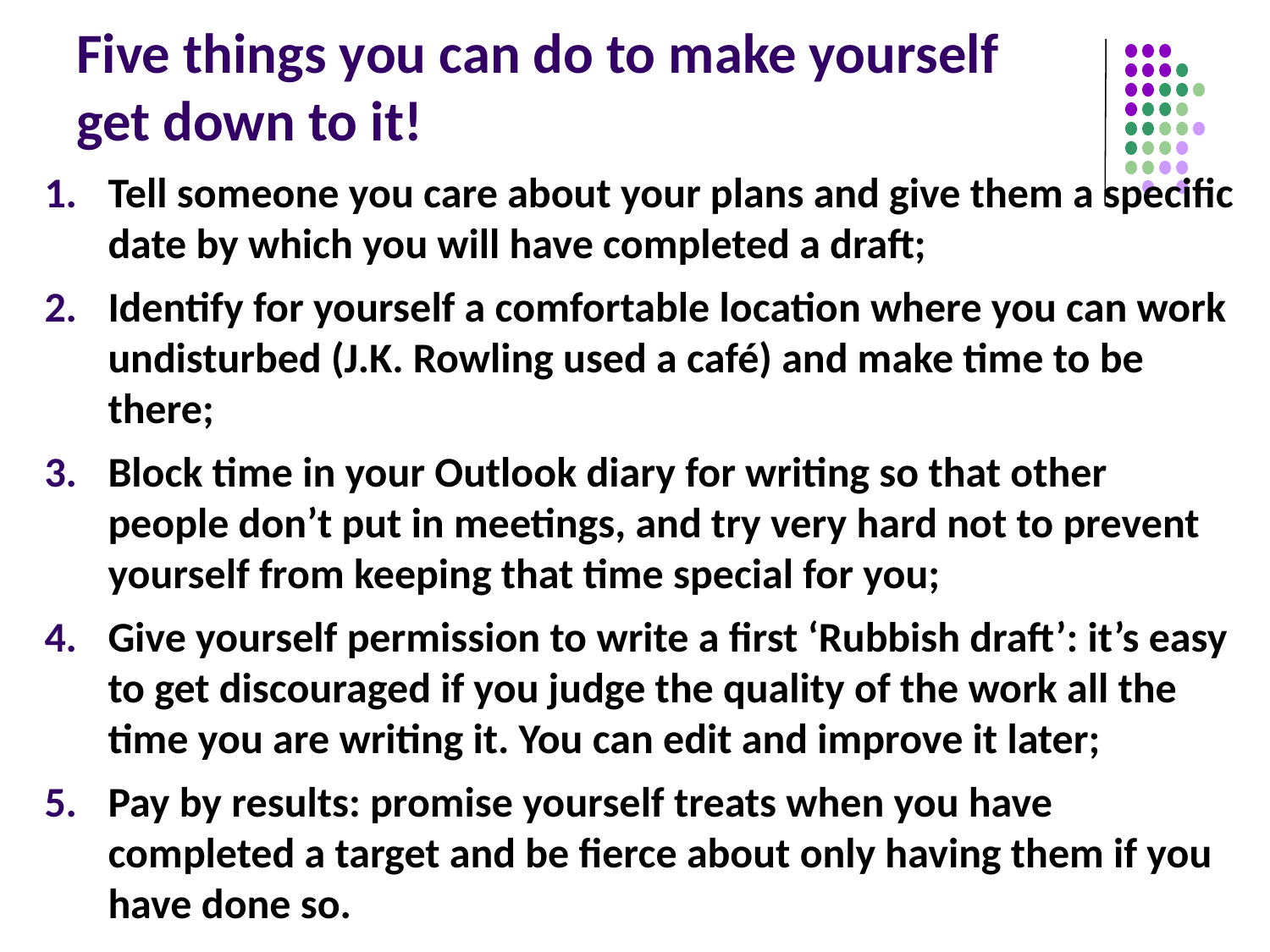

# Five things you can do to make yourself get down to it!
Tell someone you care about your plans and give them a specific date by which you will have completed a draft;
Identify for yourself a comfortable location where you can work undisturbed (J.K. Rowling used a café) and make time to be there;
Block time in your Outlook diary for writing so that other people don’t put in meetings, and try very hard not to prevent yourself from keeping that time special for you;
Give yourself permission to write a first ‘Rubbish draft’: it’s easy to get discouraged if you judge the quality of the work all the time you are writing it. You can edit and improve it later;
Pay by results: promise yourself treats when you have completed a target and be fierce about only having them if you have done so.